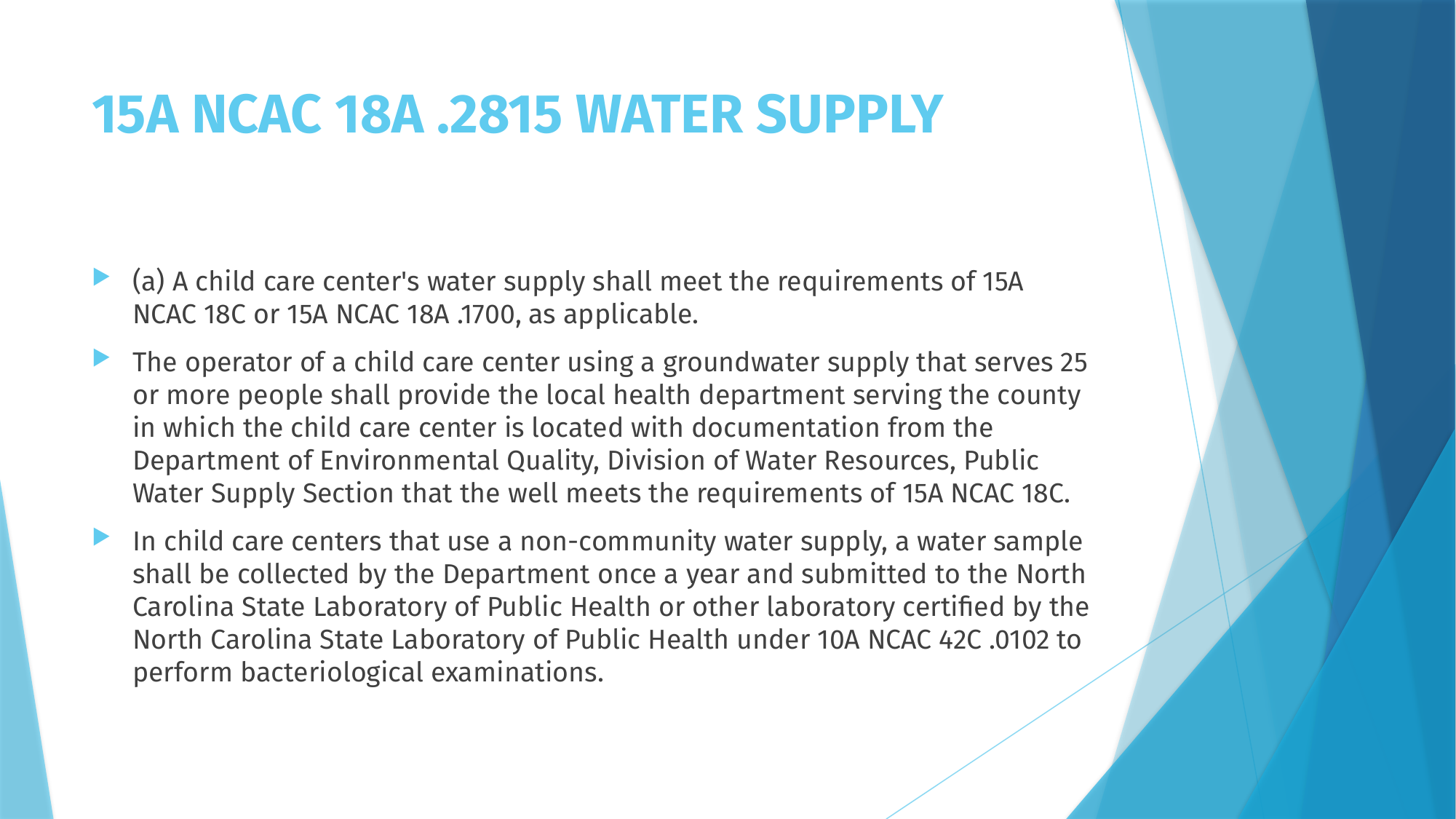

# 15A NCAC 18A .2815 WATER SUPPLY
(a) A child care center's water supply shall meet the requirements of 15A NCAC 18C or 15A NCAC 18A .1700, as applicable.
The operator of a child care center using a groundwater supply that serves 25 or more people shall provide the local health department serving the county in which the child care center is located with documentation from the Department of Environmental Quality, Division of Water Resources, Public Water Supply Section that the well meets the requirements of 15A NCAC 18C.
In child care centers that use a non-community water supply, a water sample shall be collected by the Department once a year and submitted to the North Carolina State Laboratory of Public Health or other laboratory certified by the North Carolina State Laboratory of Public Health under 10A NCAC 42C .0102 to perform bacteriological examinations.